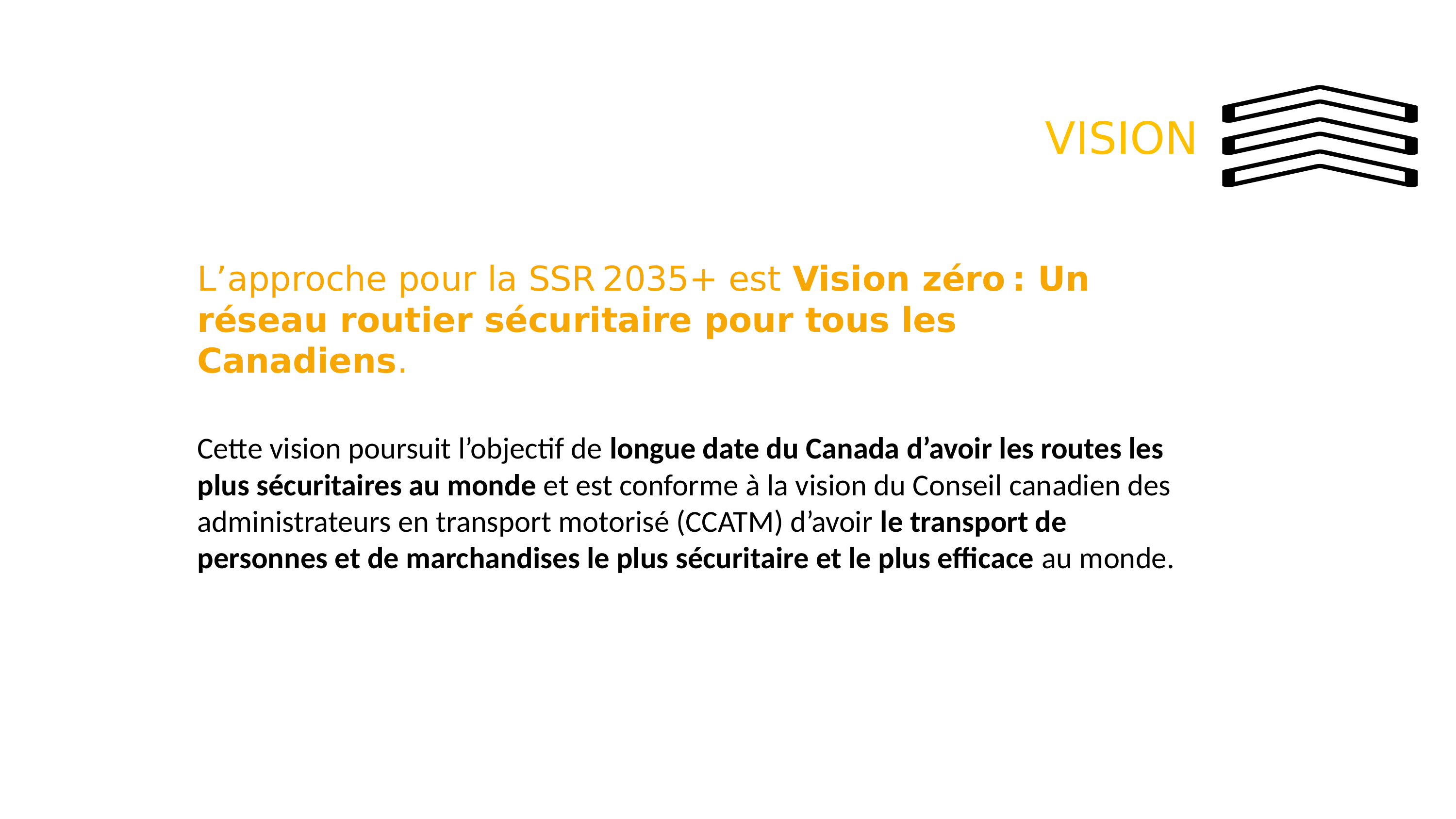

VISION
L’approche pour la SSR 2035+ est Vision zéro : Un réseau routier sécuritaire pour tous les Canadiens.

Cette vision poursuit l’objectif de longue date du Canada d’avoir les routes les plus sécuritaires au monde et est conforme à la vision du Conseil canadien des administrateurs en transport motorisé (CCATM) d’avoir le transport de personnes et de marchandises le plus sécuritaire et le plus efficace au monde.